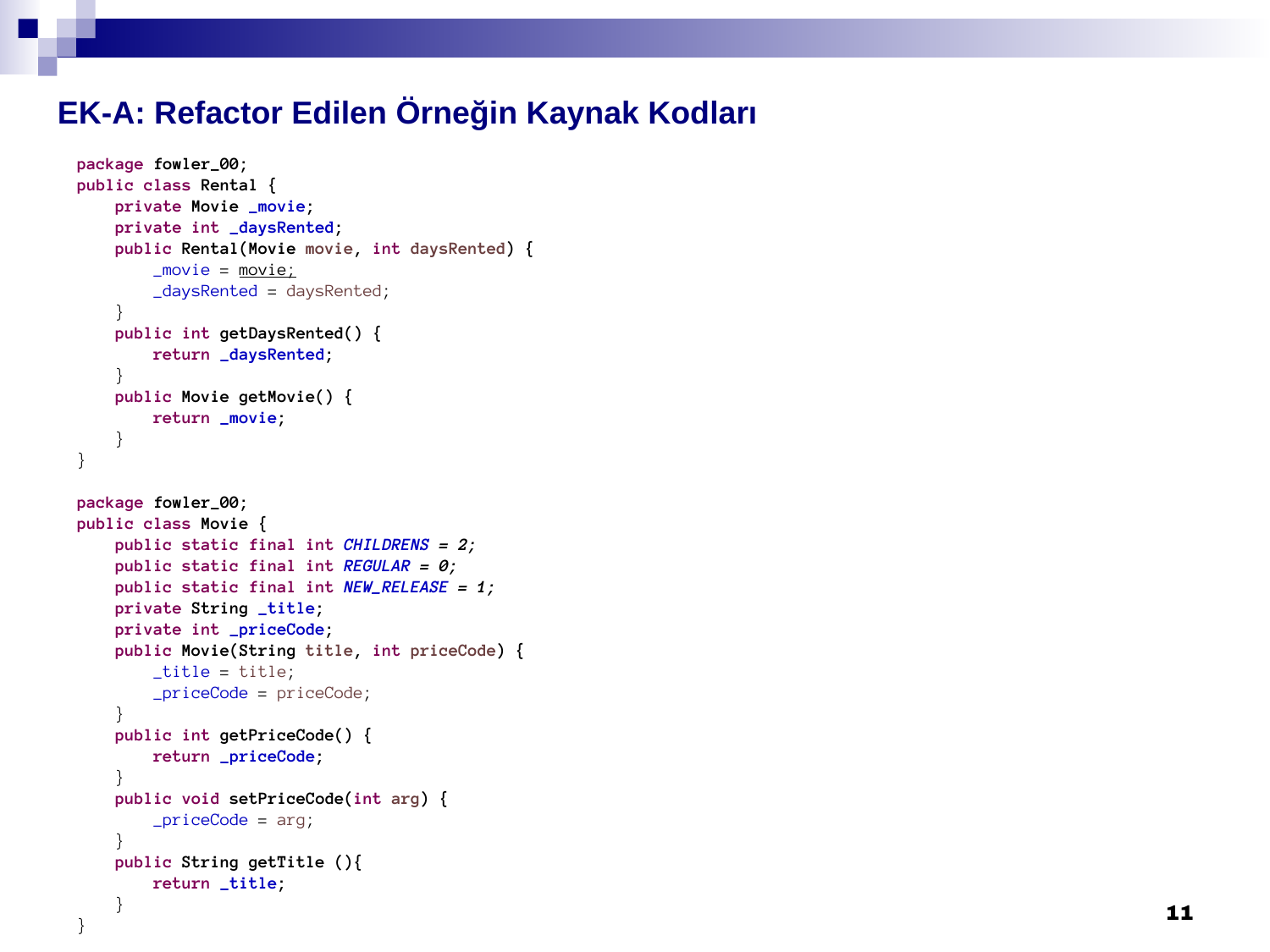

EK-A: Refactor Edilen Örneğin Kaynak Kodları
package fowler_00;
public class Rental {
    private Movie _movie;
    private int _daysRented;
    public Rental(Movie movie, int daysRented) {
        _movie = movie;
        _daysRented = daysRented;
    }
    public int getDaysRented() {
        return _daysRented;
    }
    public Movie getMovie() {
        return _movie;
    }
}

package fowler_00;
public class Movie {
    public static final int CHILDRENS = 2;
    public static final int REGULAR = 0;
    public static final int NEW_RELEASE = 1;
    private String _title;
    private int _priceCode;
    public Movie(String title, int priceCode) {
        _title = title;
        _priceCode = priceCode;
    }
    public int getPriceCode() {
        return _priceCode;
    }
    public void setPriceCode(int arg) {
        _priceCode = arg;
    }
    public String getTitle (){
        return _title;
    }
}
11